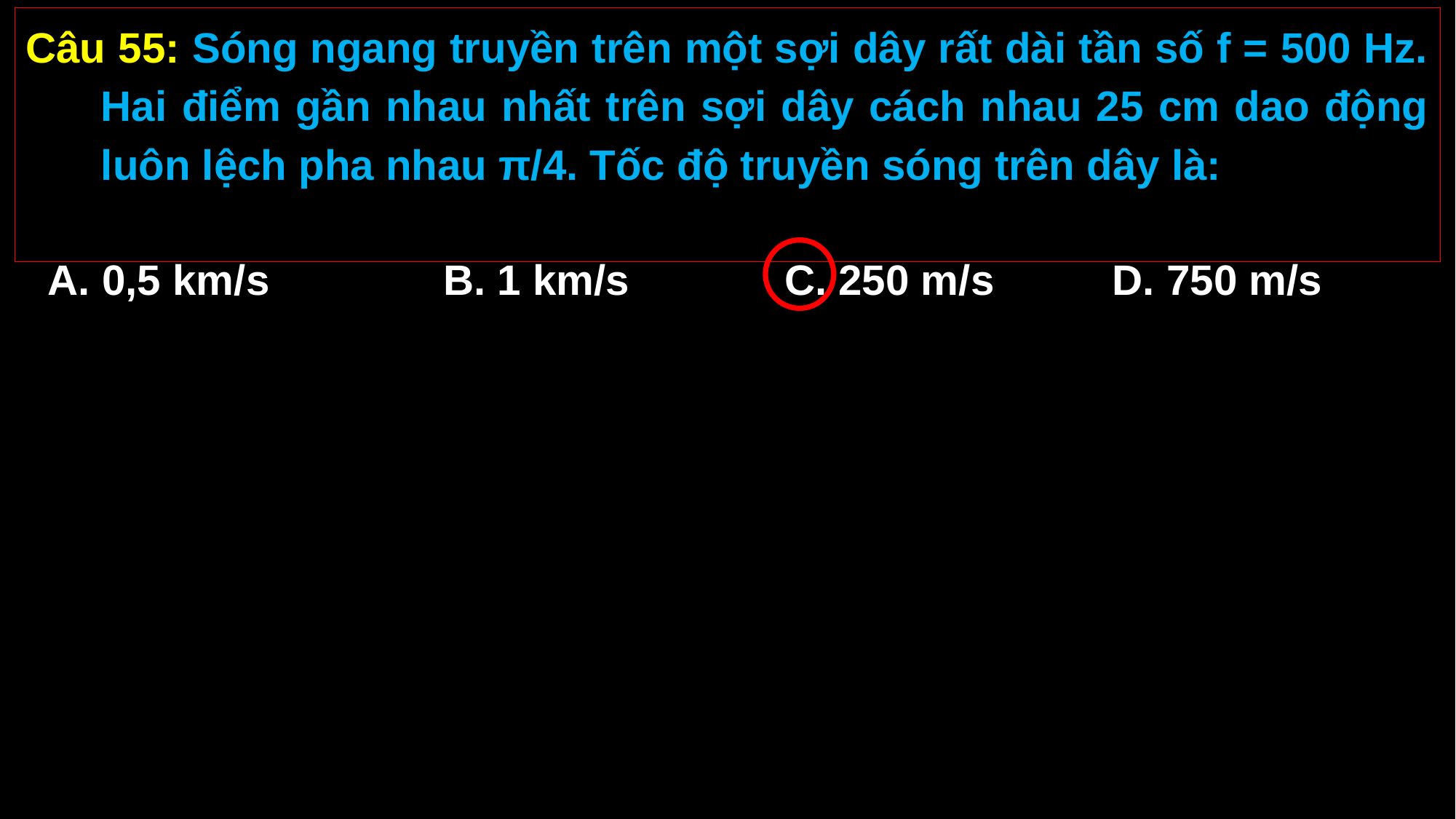

Câu 55: Sóng ngang truyền trên một sợi dây rất dài tần số f = 500 Hz. Hai điểm gần nhau nhất trên sợi dây cách nhau 25 cm dao động luôn lệch pha nhau π/4. Tốc độ truyền sóng trên dây là:

A. 0,5 km/s
B. 1 km/s
C. 250 m/s
D. 750 m/s